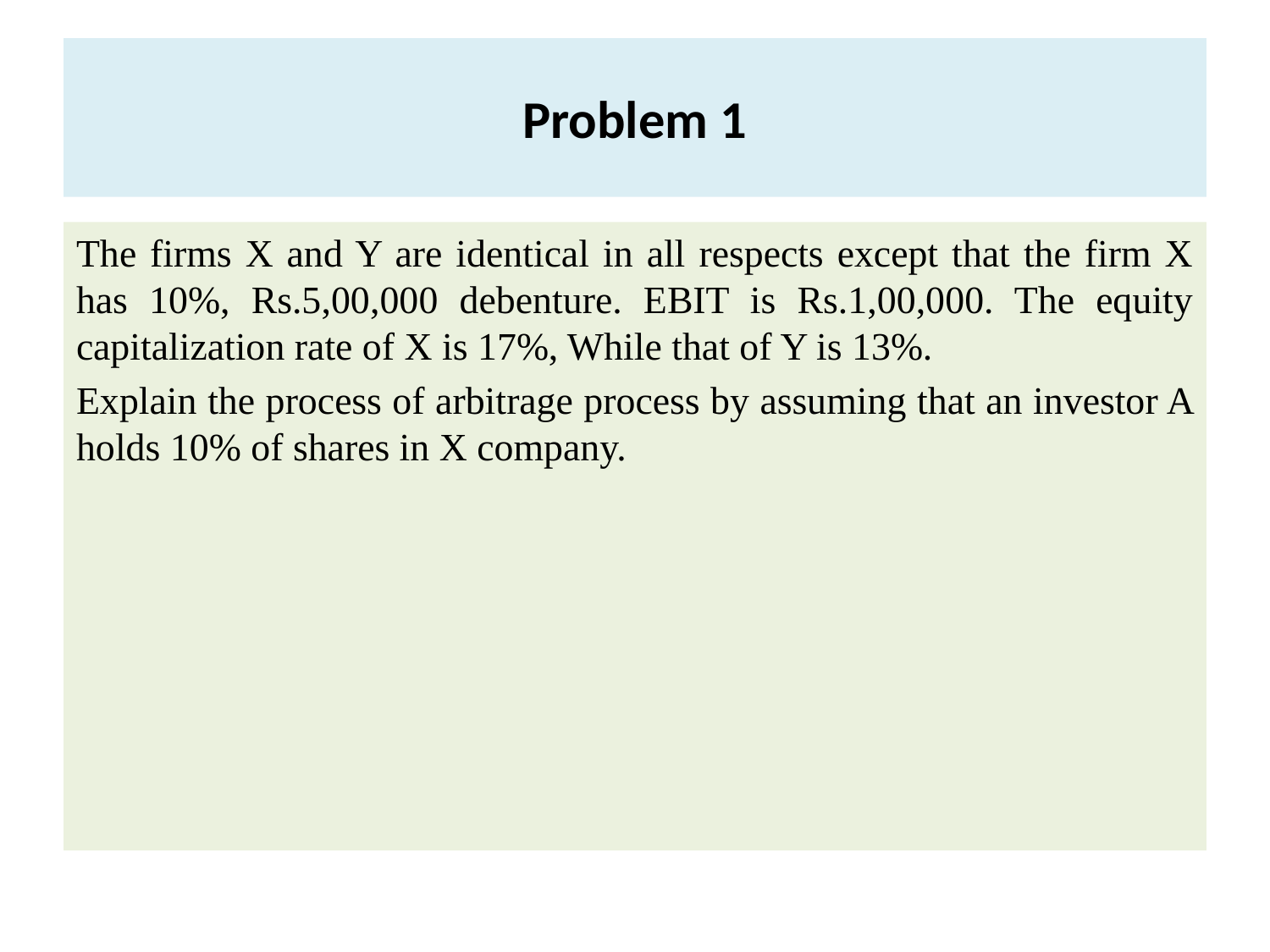

# Problem 1
The firms X and Y are identical in all respects except that the firm X has 10%, Rs.5,00,000 debenture. EBIT is Rs.1,00,000. The equity capitalization rate of X is 17%, While that of Y is 13%.
Explain the process of arbitrage process by assuming that an investor A holds 10% of shares in X company.